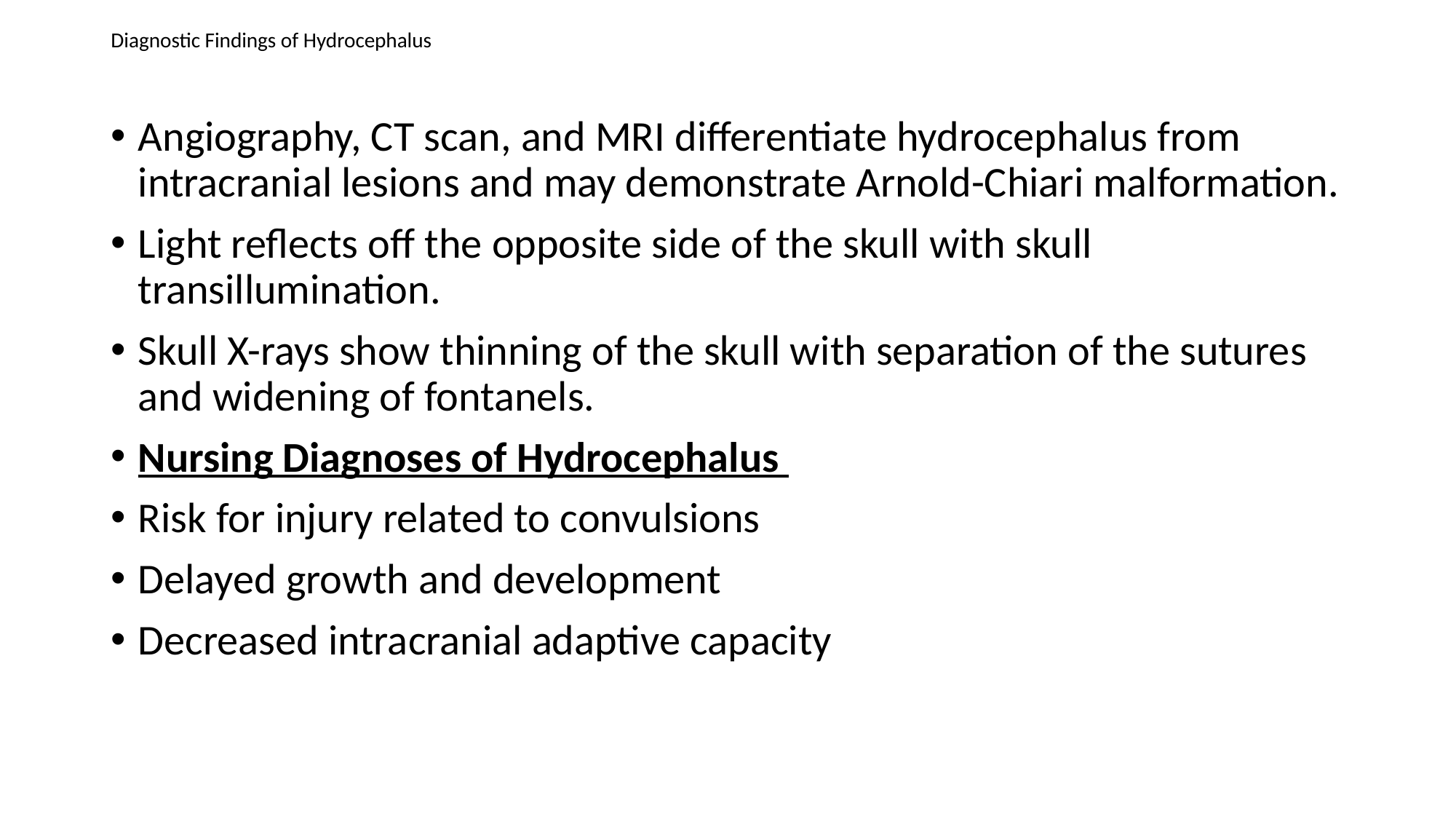

# Diagnostic Findings of Hydrocephalus
Angiography, CT scan, and MRI differentiate hydrocephalus from intracranial lesions and may demonstrate Arnold-Chiari malformation.
Light reflects off the opposite side of the skull with skull transillumination.
Skull X-rays show thinning of the skull with separation of the sutures and widening of fontanels.
Nursing Diagnoses of Hydrocephalus
Risk for injury related to convulsions
Delayed growth and development
Decreased intracranial adaptive capacity